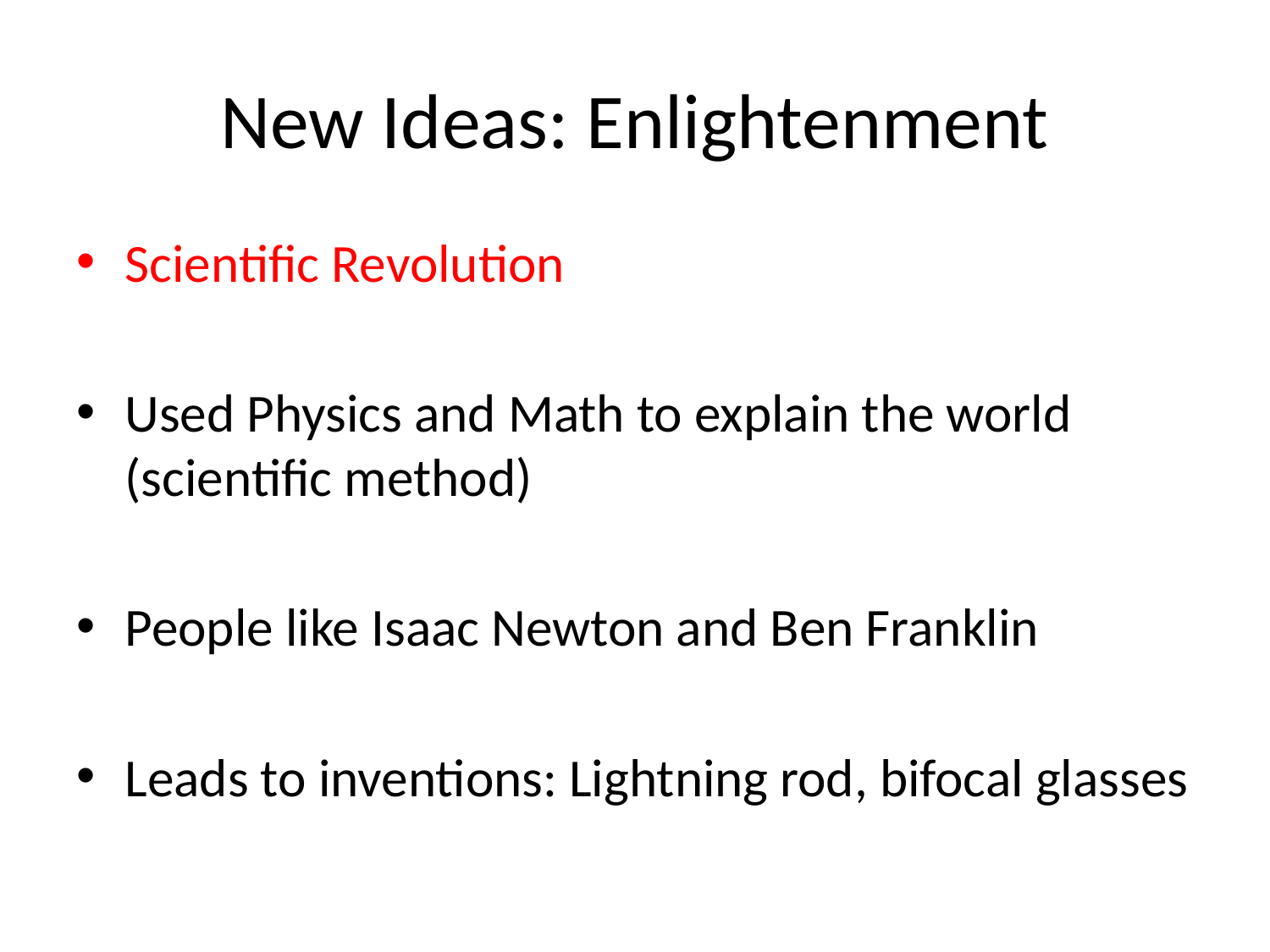

# New Ideas: Enlightenment
Scientific Revolution

Used Physics and Math to explain the world (scientific method)

People like Isaac Newton and Ben Franklin

Leads to inventions: Lightning rod, bifocal glasses